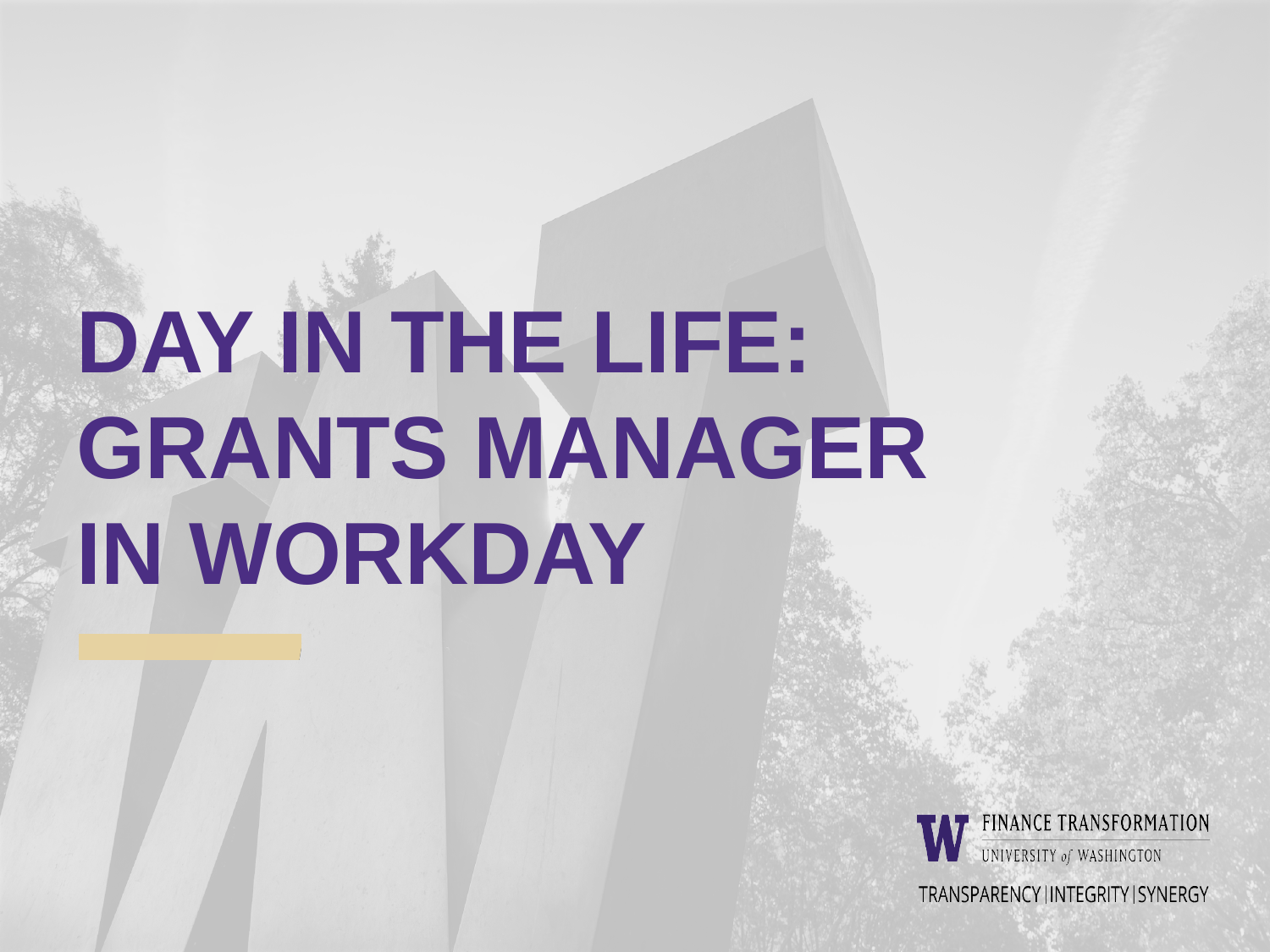

# DAY IN THE LIFE: GRANTS MANAGER IN WORKDAY